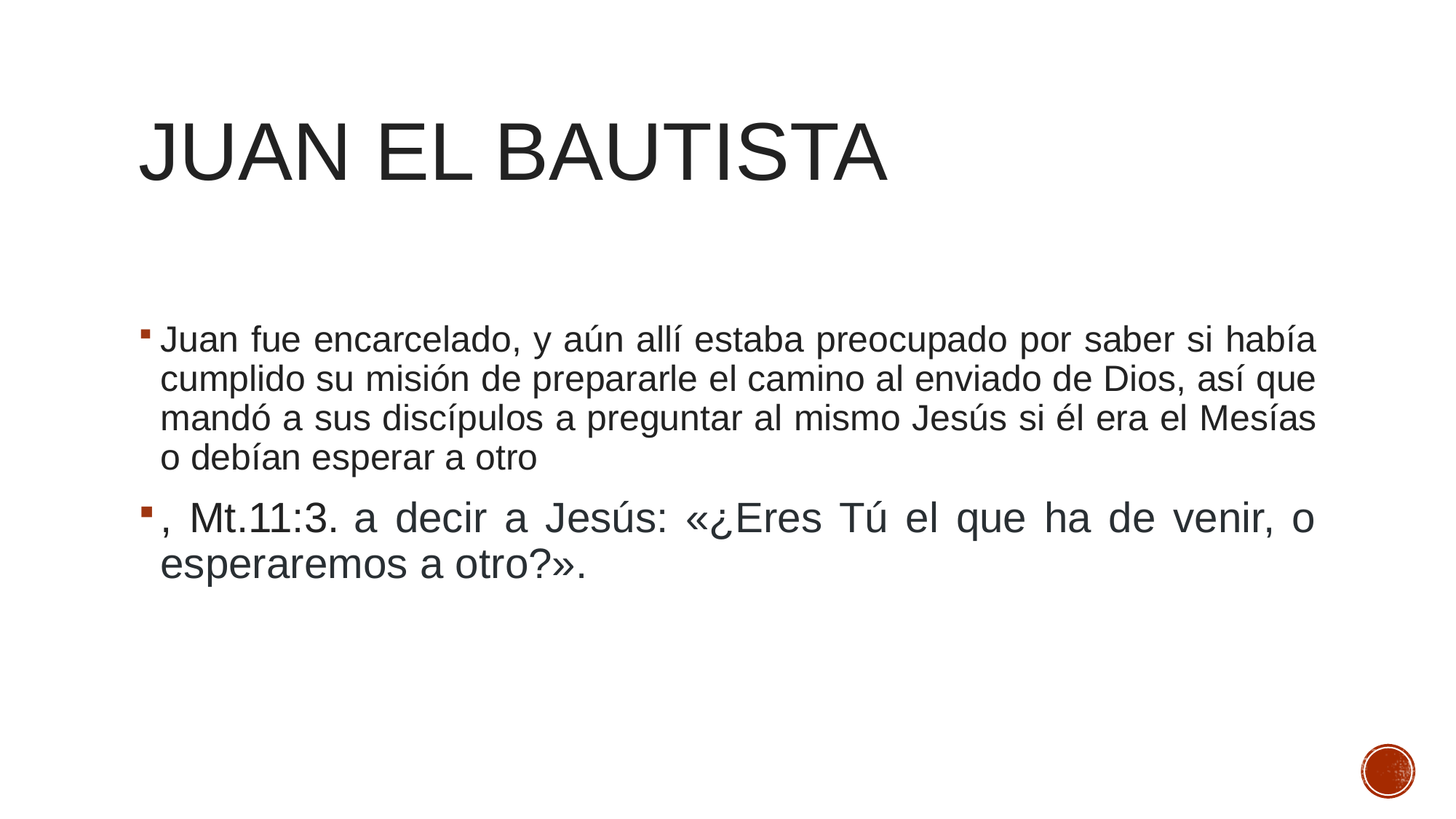

# Juan el bautista

Juan fue encarcelado, y aún allí estaba preocupado por saber si había cumplido su misión de prepararle el camino al enviado de Dios, así que mandó a sus discípulos a preguntar al mismo Jesús si él era el Mesías o debían esperar a otro
, Mt.11:3. a decir a Jesús: «¿Eres Tú el que ha de venir, o esperaremos a otro?».